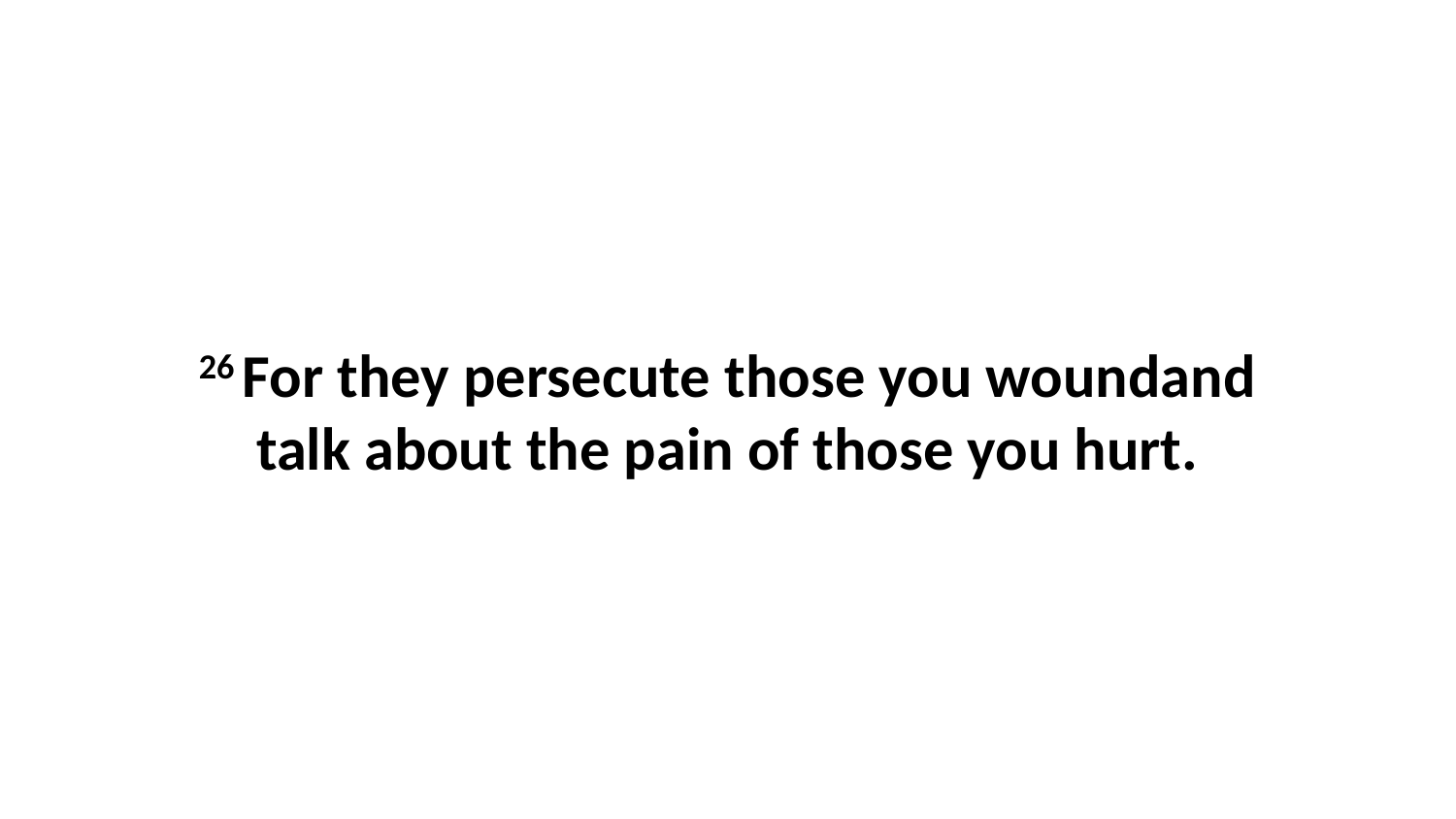

26 For they persecute those you woundand talk about the pain of those you hurt.